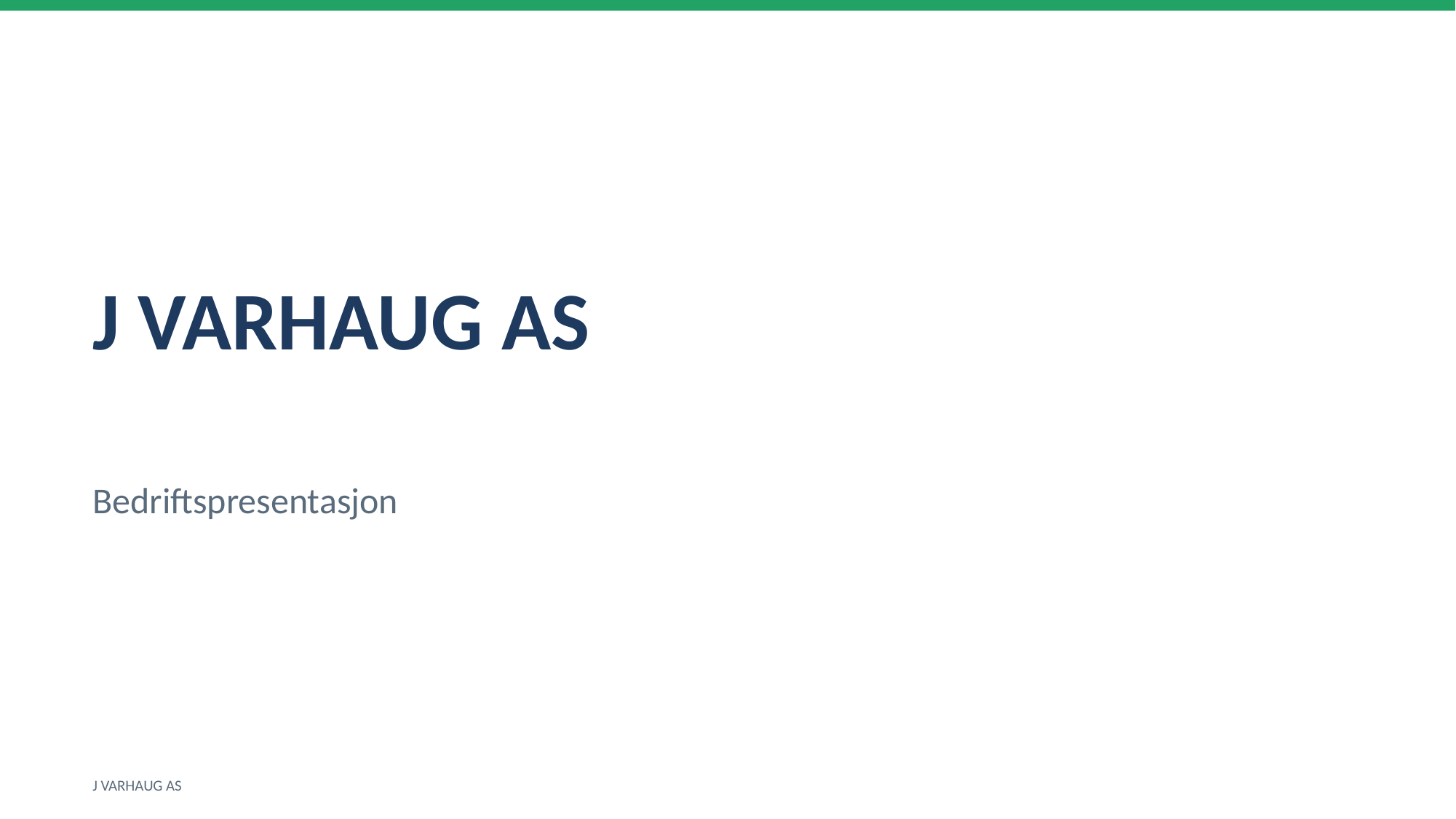

J VARHAUG AS
Bedriftspresentasjon
J VARHAUG AS